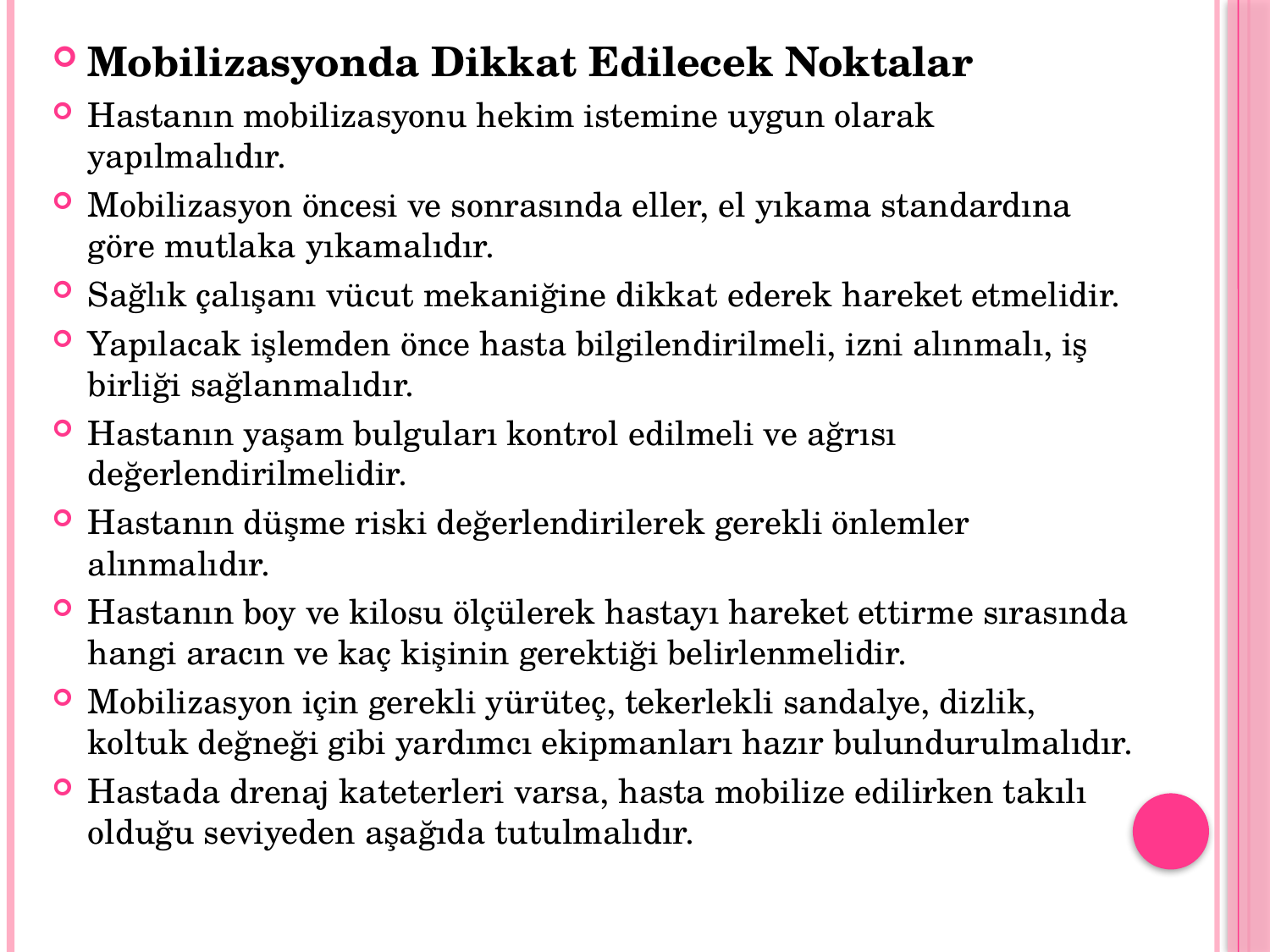

Mobilizasyonda Dikkat Edilecek Noktalar
Hastanın mobilizasyonu hekim istemine uygun olarak yapılmalıdır.
Mobilizasyon öncesi ve sonrasında eller, el yıkama standardına göre mutlaka yıkamalıdır.
Sağlık çalışanı vücut mekaniğine dikkat ederek hareket etmelidir.
Yapılacak işlemden önce hasta bilgilendirilmeli, izni alınmalı, iş birliği sağlanmalıdır.
Hastanın yaşam bulguları kontrol edilmeli ve ağrısı değerlendirilmelidir.
Hastanın düşme riski değerlendirilerek gerekli önlemler alınmalıdır.
Hastanın boy ve kilosu ölçülerek hastayı hareket ettirme sırasında hangi aracın ve kaç kişinin gerektiği belirlenmelidir.
Mobilizasyon için gerekli yürüteç, tekerlekli sandalye, dizlik, koltuk değneği gibi yardımcı ekipmanları hazır bulundurulmalıdır.
Hastada drenaj kateterleri varsa, hasta mobilize edilirken takılı olduğu seviyeden aşağıda tutulmalıdır.